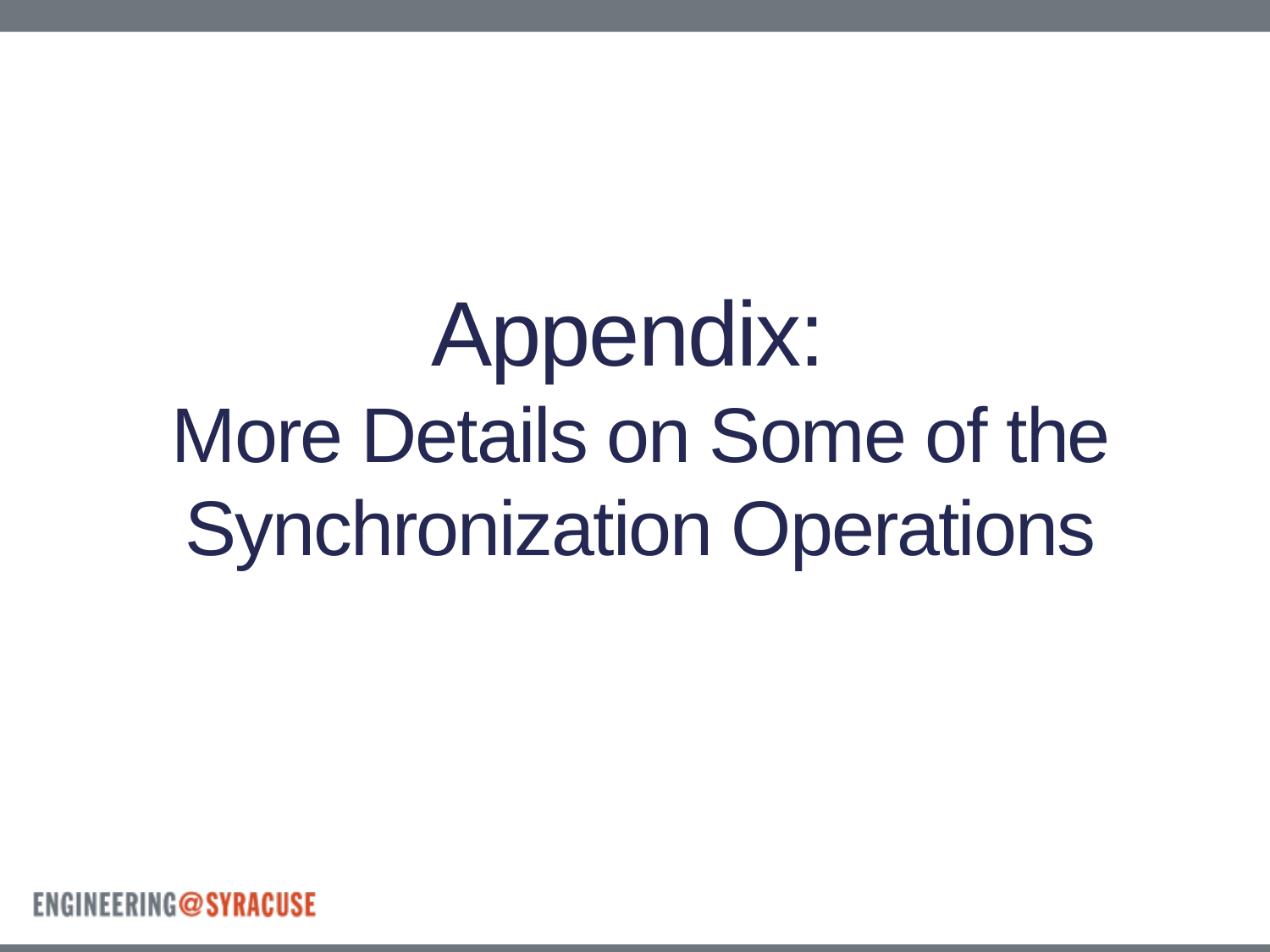

Appendix:
More Details on Some of the Synchronization Operations